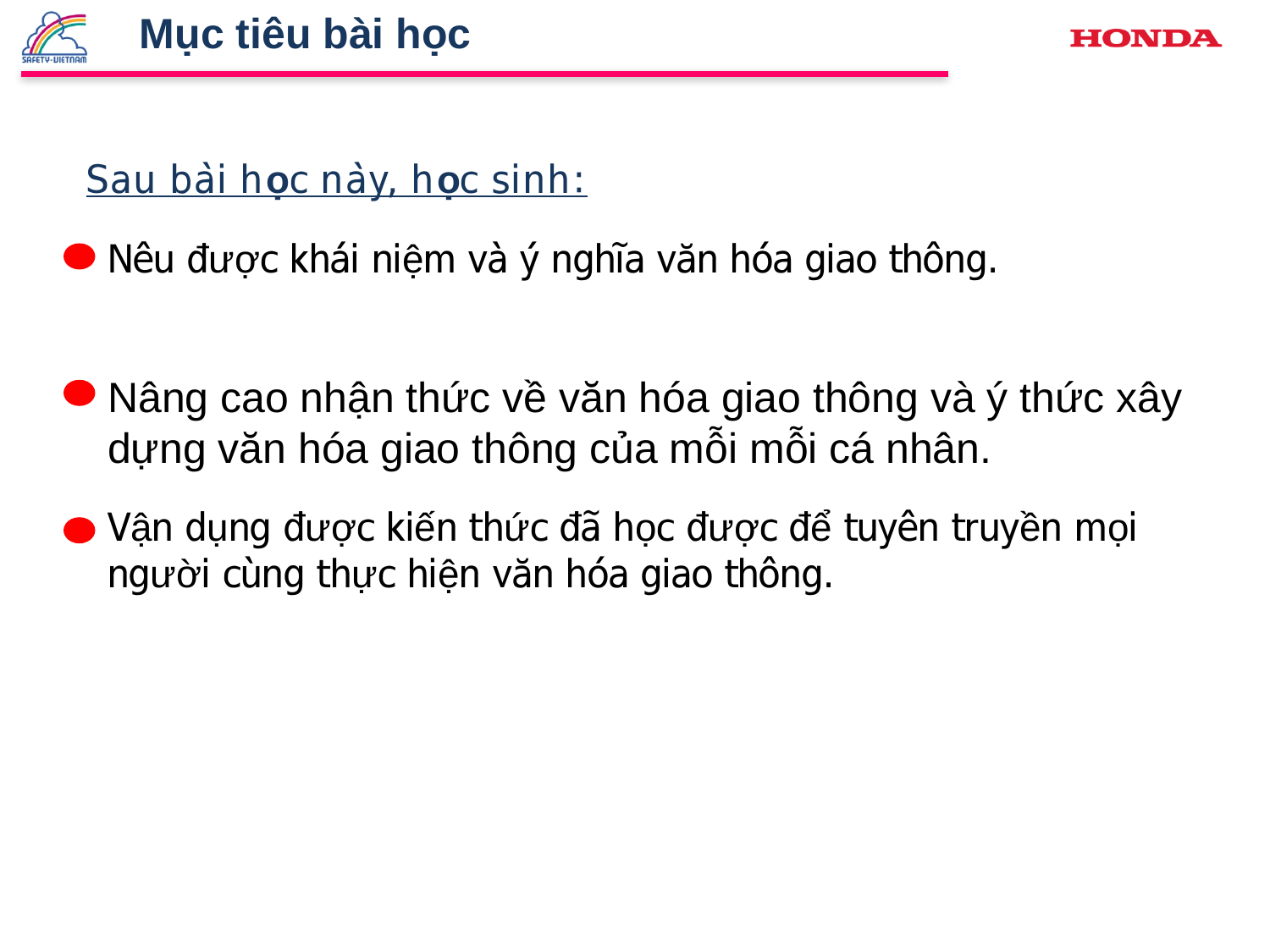

Mục tiêu bài học
Sau bài học này, học sinh:
Nêu được khái niệm và ý nghĩa văn hóa giao thông.

Nâng cao nhận thức về văn hóa giao thông và ý thức xây dựng văn hóa giao thông của mỗi mỗi cá nhân.

Vận dụng được kiến thức đã học được để tuyên truyền mọi người cùng thực hiện văn hóa giao thông.

5